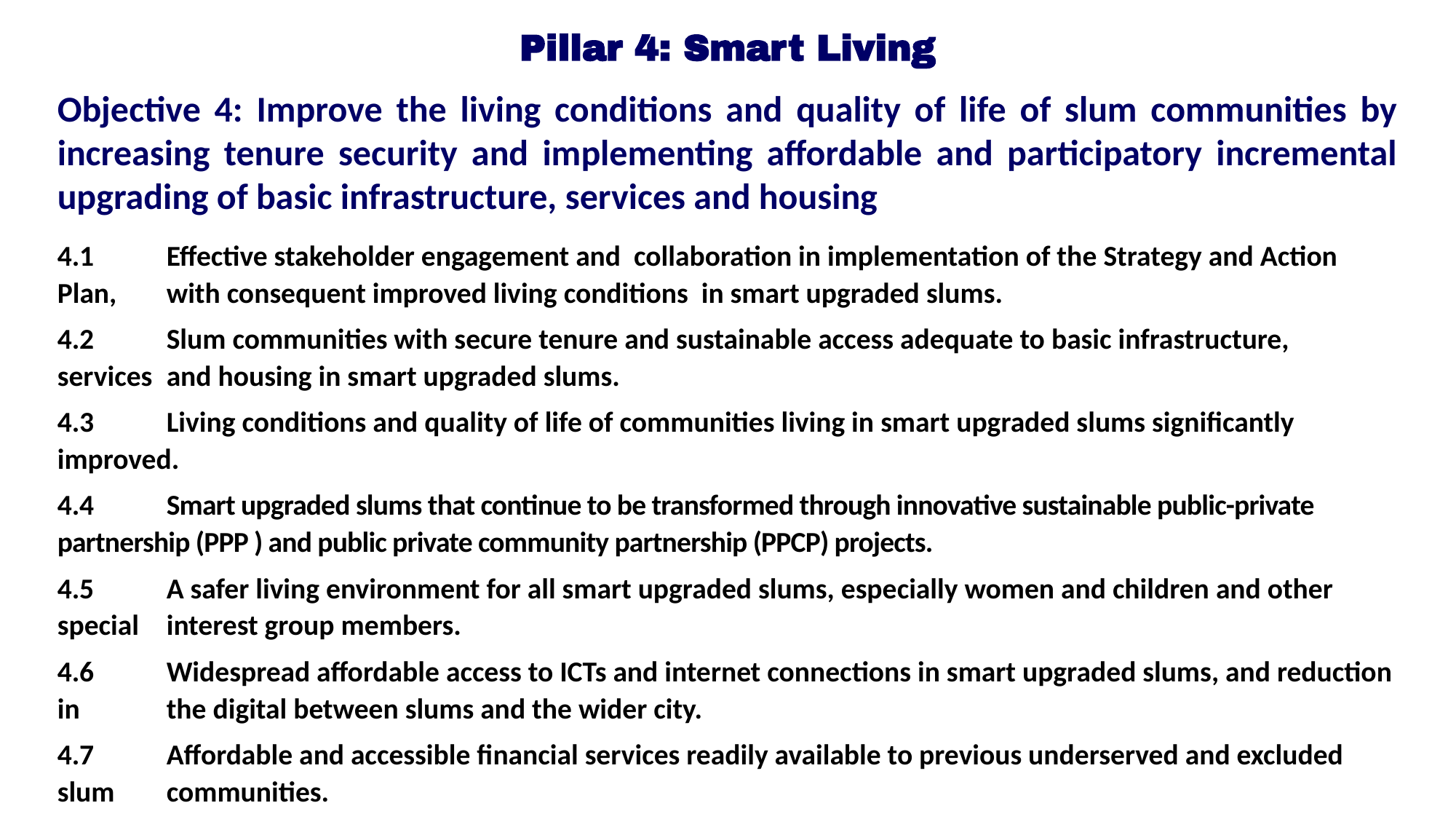

Pillar 4: Smart Living
Objective 4: Improve the living conditions and quality of life of slum communities by increasing tenure security and implementing affordable and participatory incremental upgrading of basic infrastructure, services and housing
4.1	Effective stakeholder engagement and  collaboration in implementation of the Strategy and Action Plan, 	with consequent improved living conditions  in smart upgraded slums.
4.2	Slum communities with secure tenure and sustainable access adequate to basic infrastructure, 	services 	and housing in smart upgraded slums.
4.3	Living conditions and quality of life of communities living in smart upgraded slums significantly improved.
4.4	Smart upgraded slums that continue to be transformed through innovative sustainable public-private 	partnership (PPP ) and public private community partnership (PPCP) projects.
4.5	A safer living environment for all smart upgraded slums, especially women and children and other special 	interest group members.
4.6	Widespread affordable access to ICTs and internet connections in smart upgraded slums, and reduction in 	the digital between slums and the wider city.
4.7	Affordable and accessible financial services readily available to previous underserved and excluded slum 	communities.